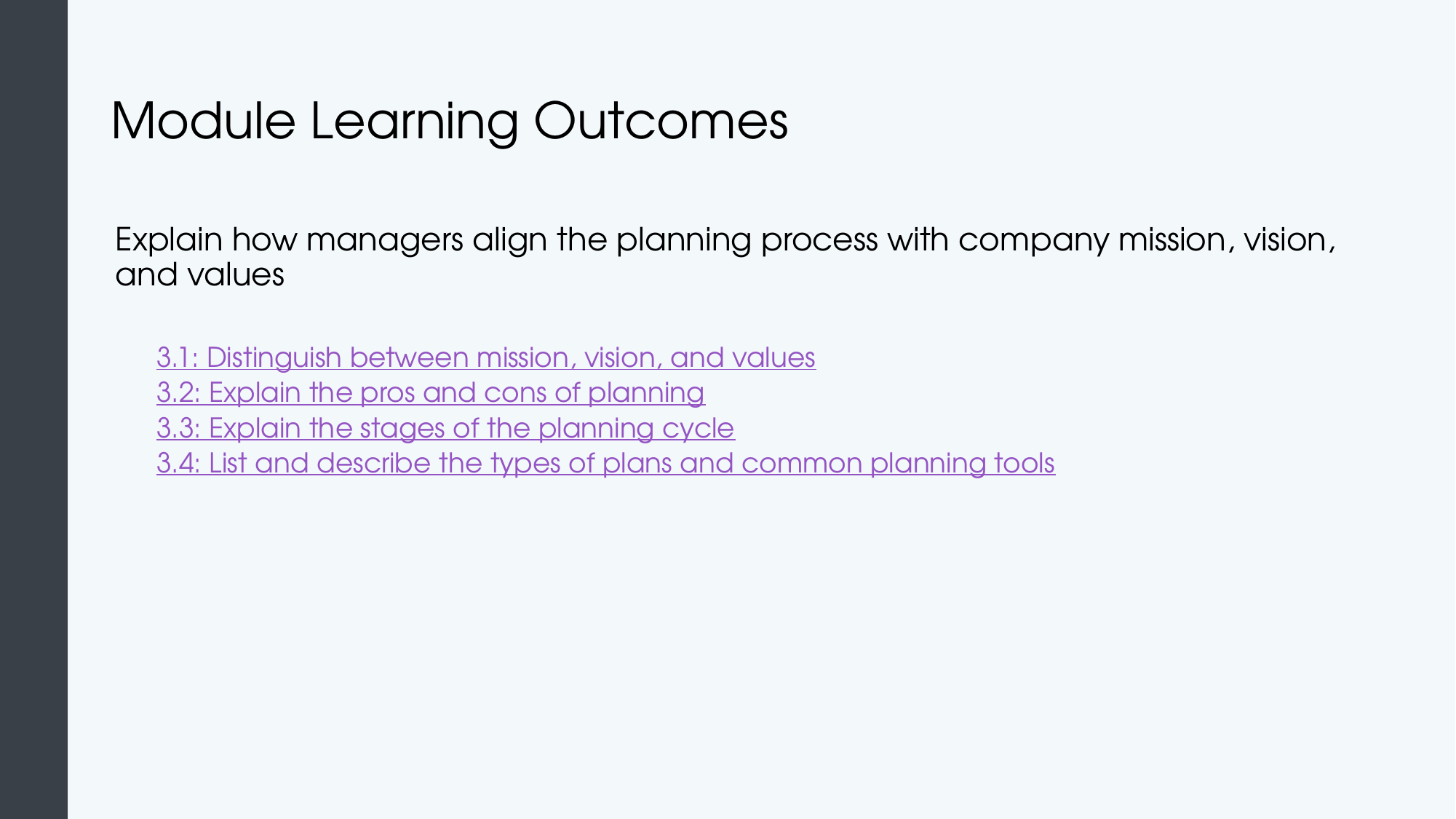

# Module Learning Outcomes
Explain how managers align the planning process with company mission, vision, and values

3.1: Distinguish between mission, vision, and values
3.2: Explain the pros and cons of planning
3.3: Explain the stages of the planning cycle
3.4: List and describe the types of plans and common planning tools